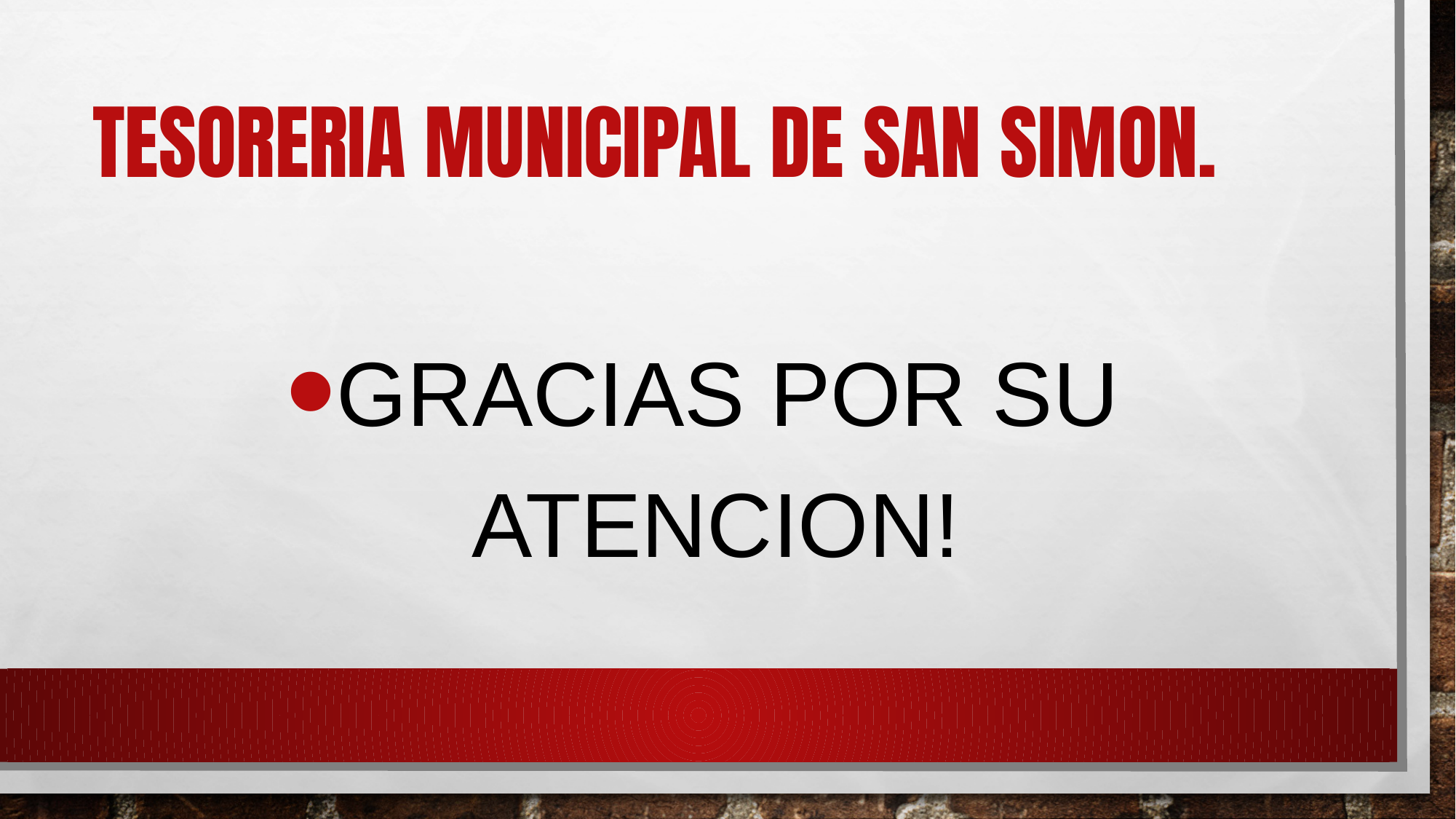

# TESORERIA MUNICIPAL DE SAN SIMON.
GRACIAS POR SU ATENCION!